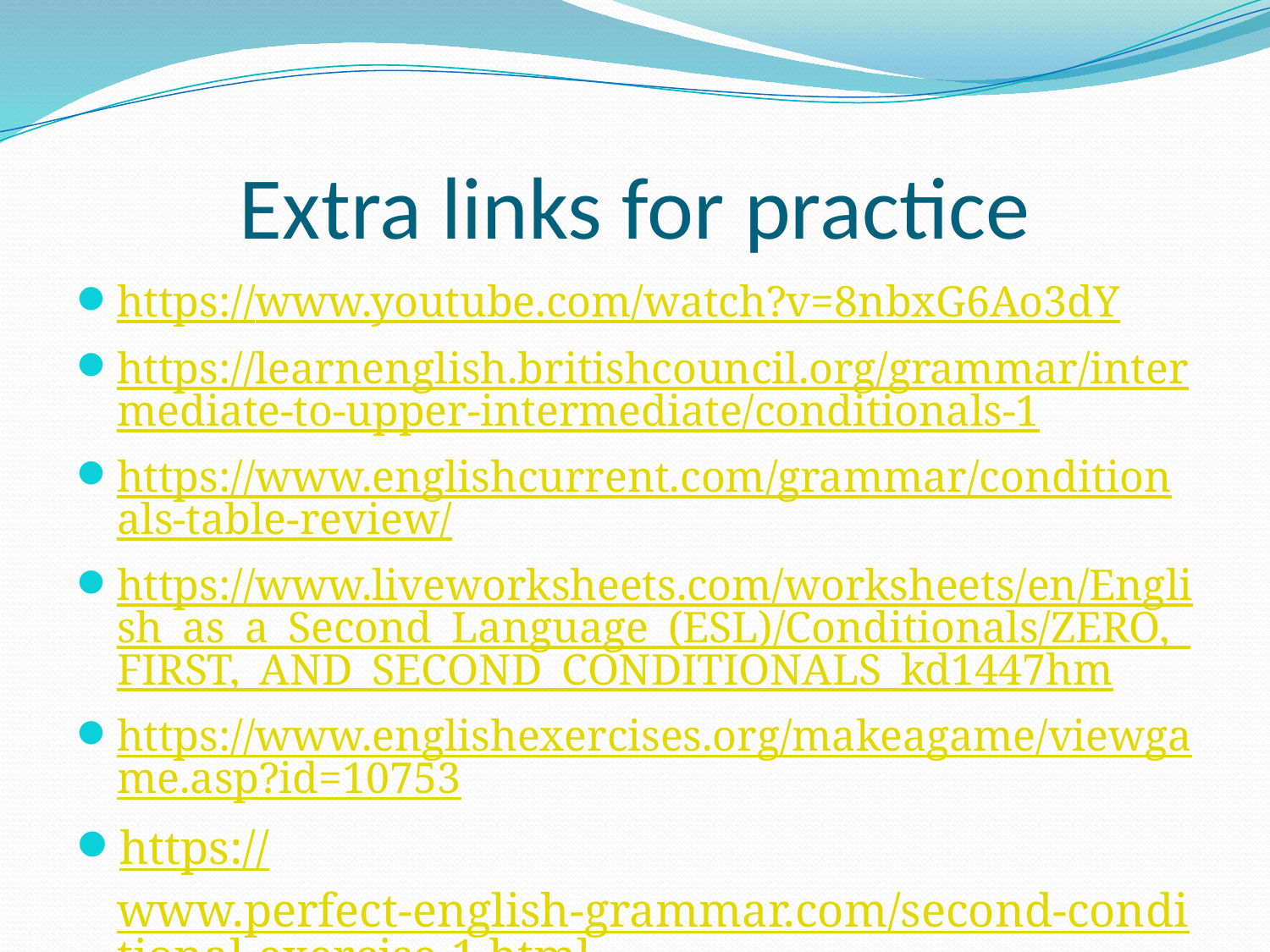

# Extra links for practice
https://www.youtube.com/watch?v=8nbxG6Ao3dY
https://learnenglish.britishcouncil.org/grammar/intermediate-to-upper-intermediate/conditionals-1
https://www.englishcurrent.com/grammar/conditionals-table-review/
https://www.liveworksheets.com/worksheets/en/English_as_a_Second_Language_(ESL)/Conditionals/ZERO,_FIRST,_AND_SECOND_CONDITIONALS_kd1447hm
https://www.englishexercises.org/makeagame/viewgame.asp?id=10753
https://www.perfect-english-grammar.com/second-conditional-exercise-1.html
https://www.youtube.com/watch?v=LX98LJIN95s